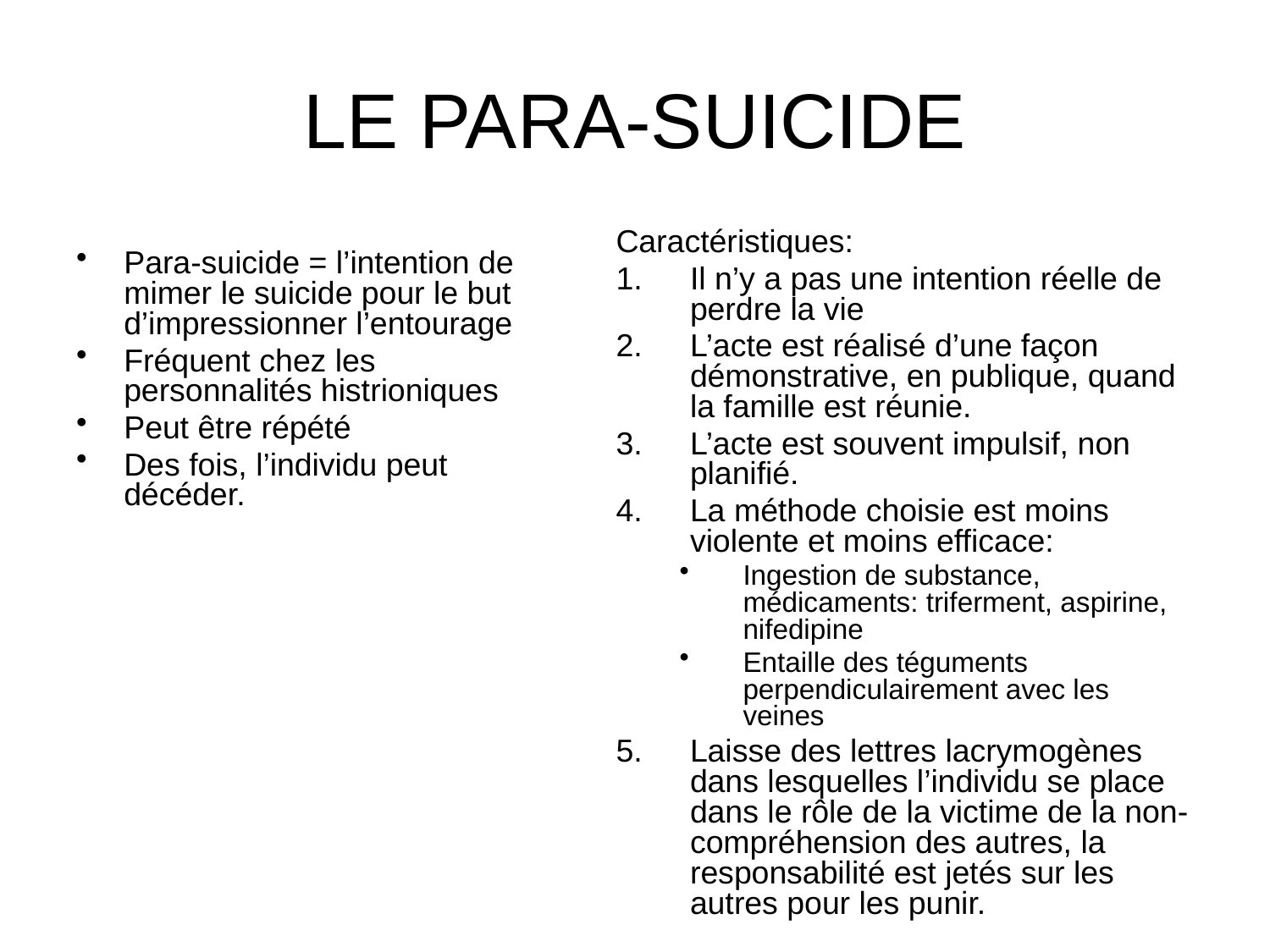

# LE PARA-SUICIDE
Caractéristiques:
Il n’y a pas une intention réelle de perdre la vie
L’acte est réalisé d’une façon démonstrative, en publique, quand la famille est réunie.
L’acte est souvent impulsif, non planifié.
La méthode choisie est moins violente et moins efficace:
Ingestion de substance, médicaments: triferment, aspirine, nifedipine
Entaille des téguments perpendiculairement avec les veines
Laisse des lettres lacrymogènes dans lesquelles l’individu se place dans le rôle de la victime de la non-compréhension des autres, la responsabilité est jetés sur les autres pour les punir.
Para-suicide = l’intention de mimer le suicide pour le but d’impressionner l’entourage
Fréquent chez les personnalités histrioniques
Peut être répété
Des fois, l’individu peut décéder.